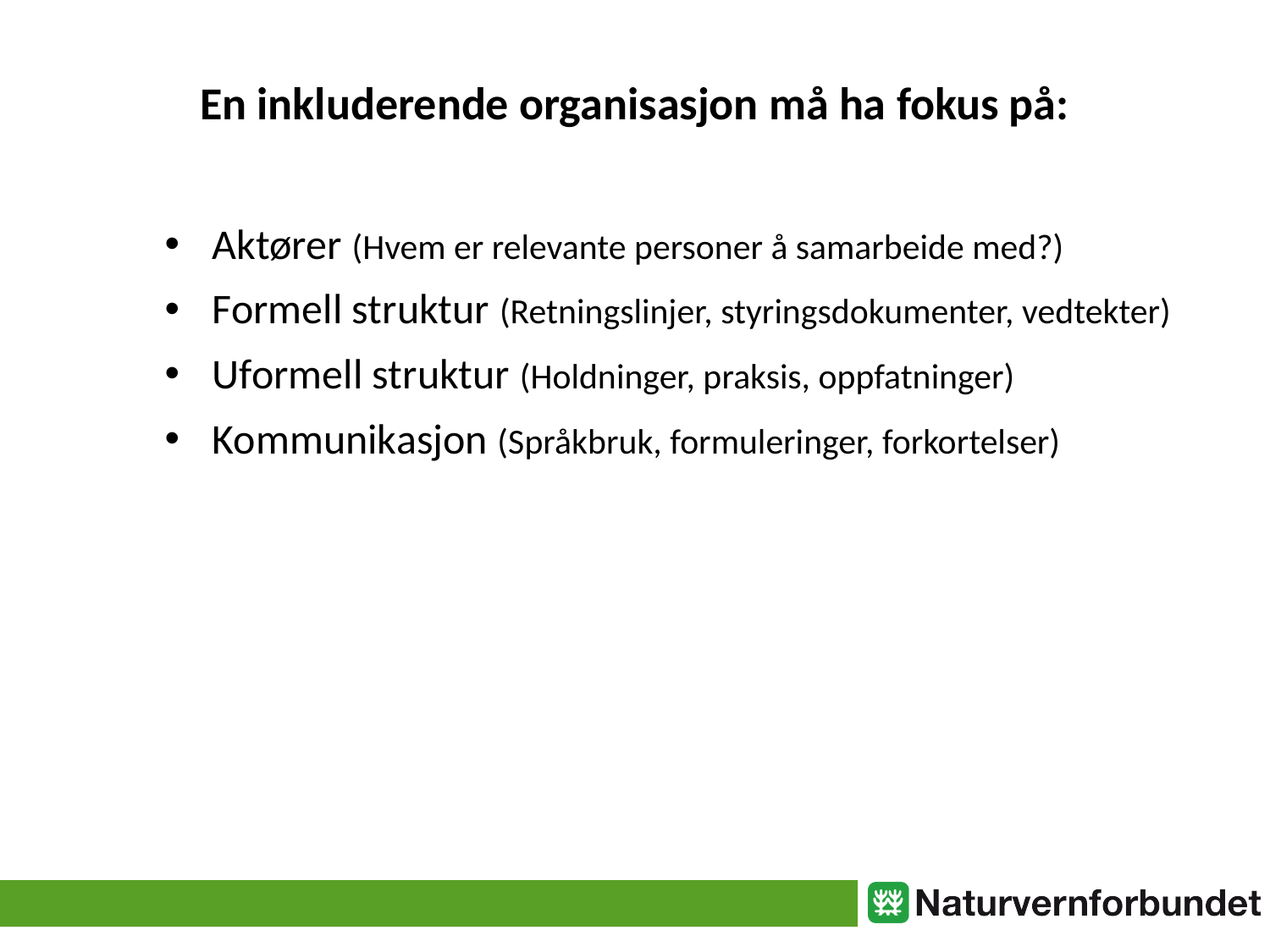

En inkluderende organisasjon må ha fokus på:
Aktører (Hvem er relevante personer å samarbeide med?)
Formell struktur (Retningslinjer, styringsdokumenter, vedtekter)
Uformell struktur (Holdninger, praksis, oppfatninger)
Kommunikasjon (Språkbruk, formuleringer, forkortelser)